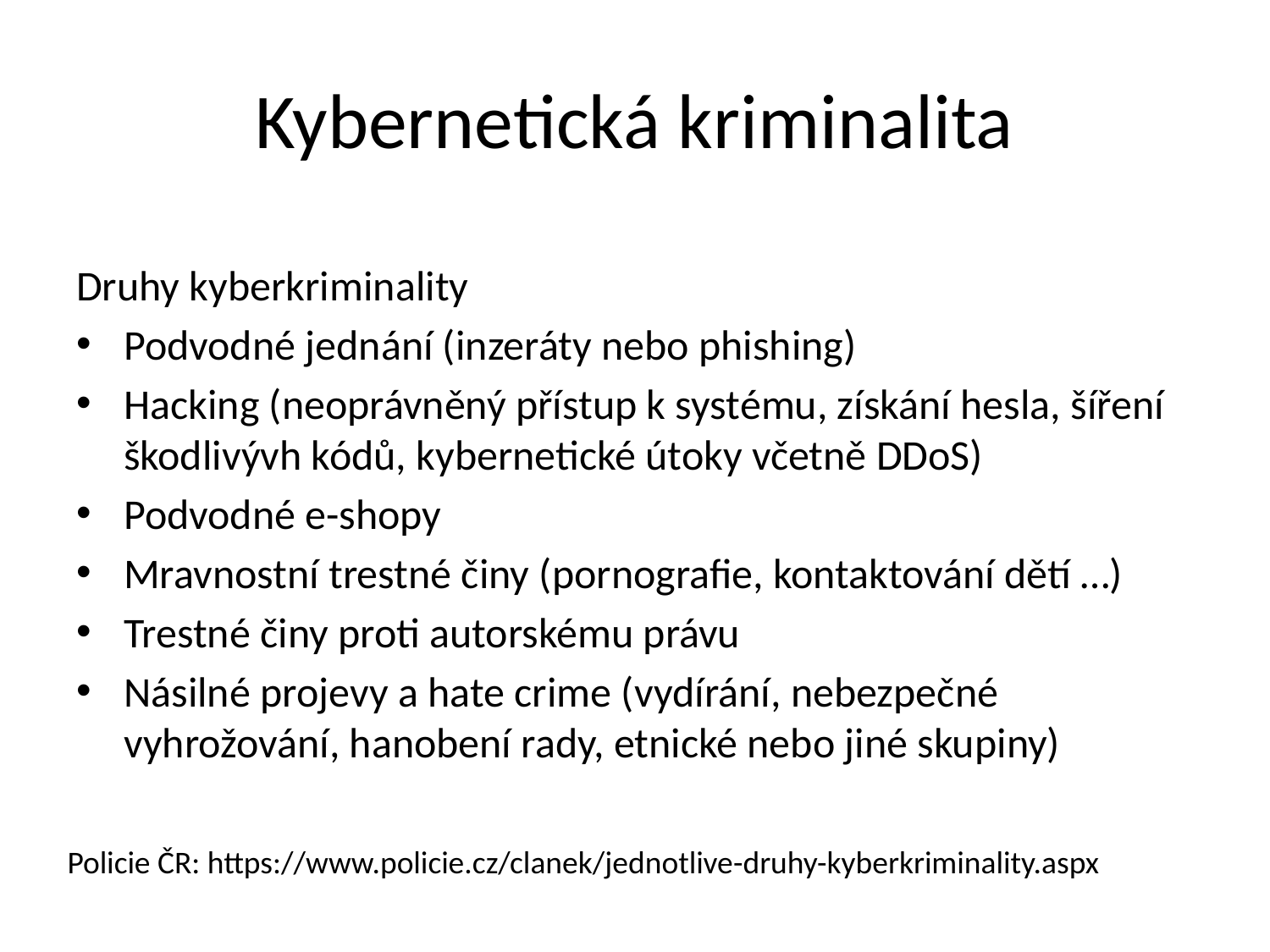

# Kybernetická kriminalita

Druhy kyberkriminality
Podvodné jednání (inzeráty nebo phishing)
Hacking (neoprávněný přístup k systému, získání hesla, šíření škodlivývh kódů, kybernetické útoky včetně DDoS)
Podvodné e-shopy
Mravnostní trestné činy (pornografie, kontaktování dětí …)
Trestné činy proti autorskému právu
Násilné projevy a hate crime (vydírání, nebezpečné vyhrožování, hanobení rady, etnické nebo jiné skupiny)

Policie ČR: https://www.policie.cz/clanek/jednotlive-druhy-kyberkriminality.aspx